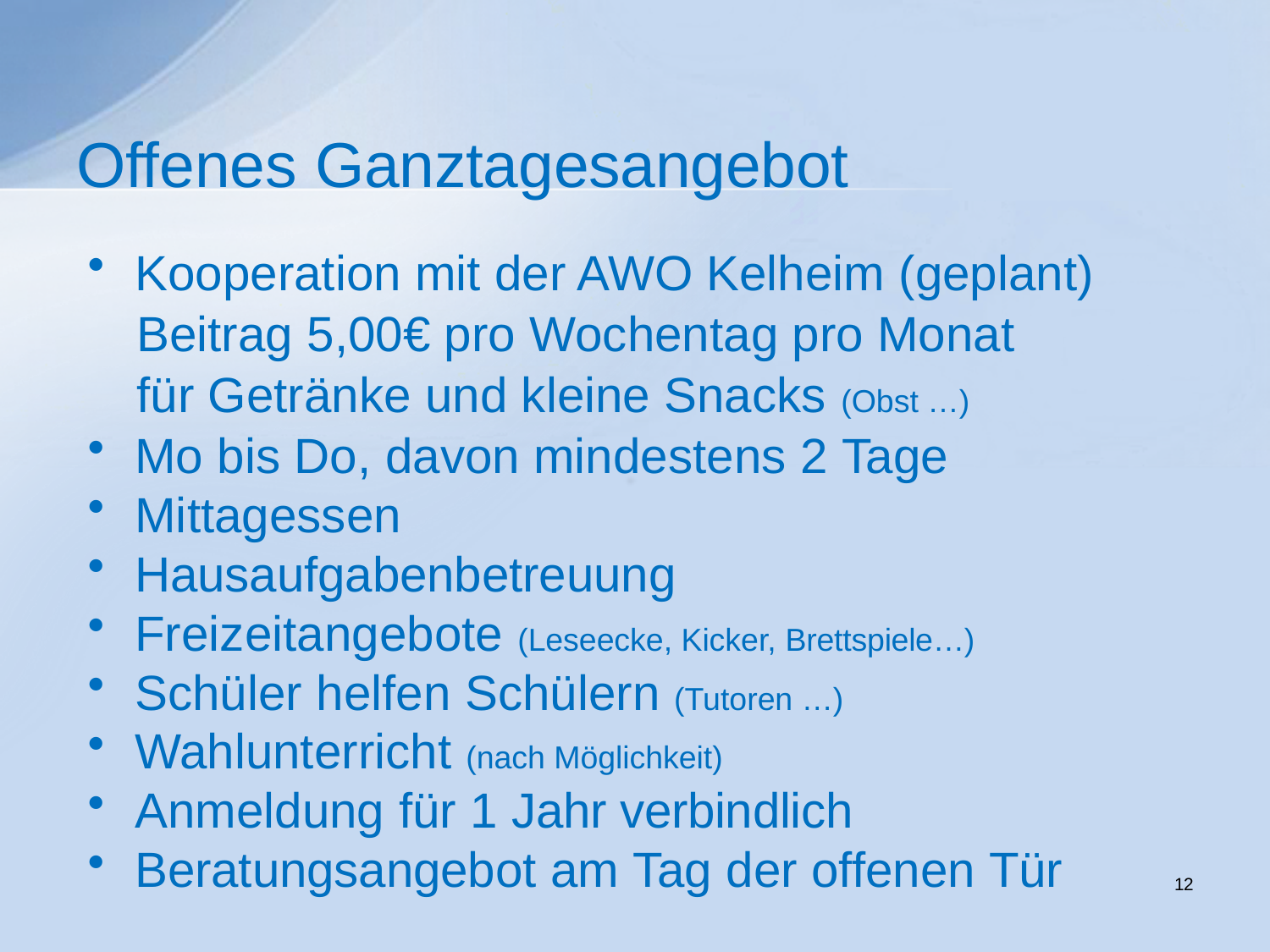

# Offenes Ganztagesangebot
Kooperation mit der AWO Kelheim (geplant)
	Beitrag 5,00€ pro Wochentag pro Monat
	für Getränke und kleine Snacks (Obst …)
Mo bis Do, davon mindestens 2 Tage
Mittagessen
Hausaufgabenbetreuung
Freizeitangebote (Leseecke, Kicker, Brettspiele…)
Schüler helfen Schülern (Tutoren …)
Wahlunterricht (nach Möglichkeit)
Anmeldung für 1 Jahr verbindlich
Beratungsangebot am Tag der offenen Tür
12